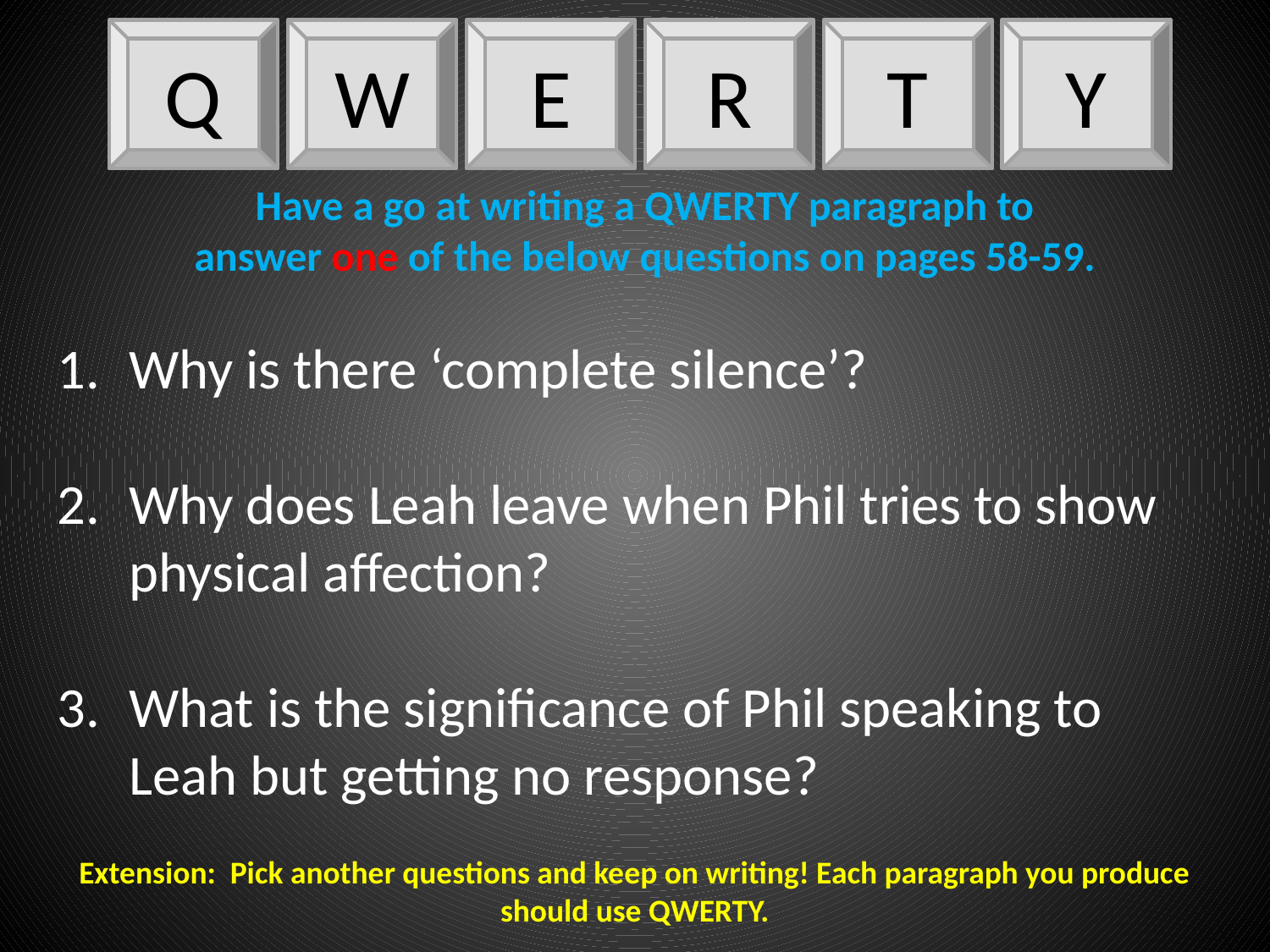

Q
W
E
R
T
Y
Have a go at writing a QWERTY paragraph to answer one of the below questions on pages 58-59.
Why is there ‘complete silence’?

Why does Leah leave when Phil tries to show physical affection?

What is the significance of Phil speaking to Leah but getting no response?
Extension:  Pick another questions and keep on writing! Each paragraph you produce should use QWERTY.